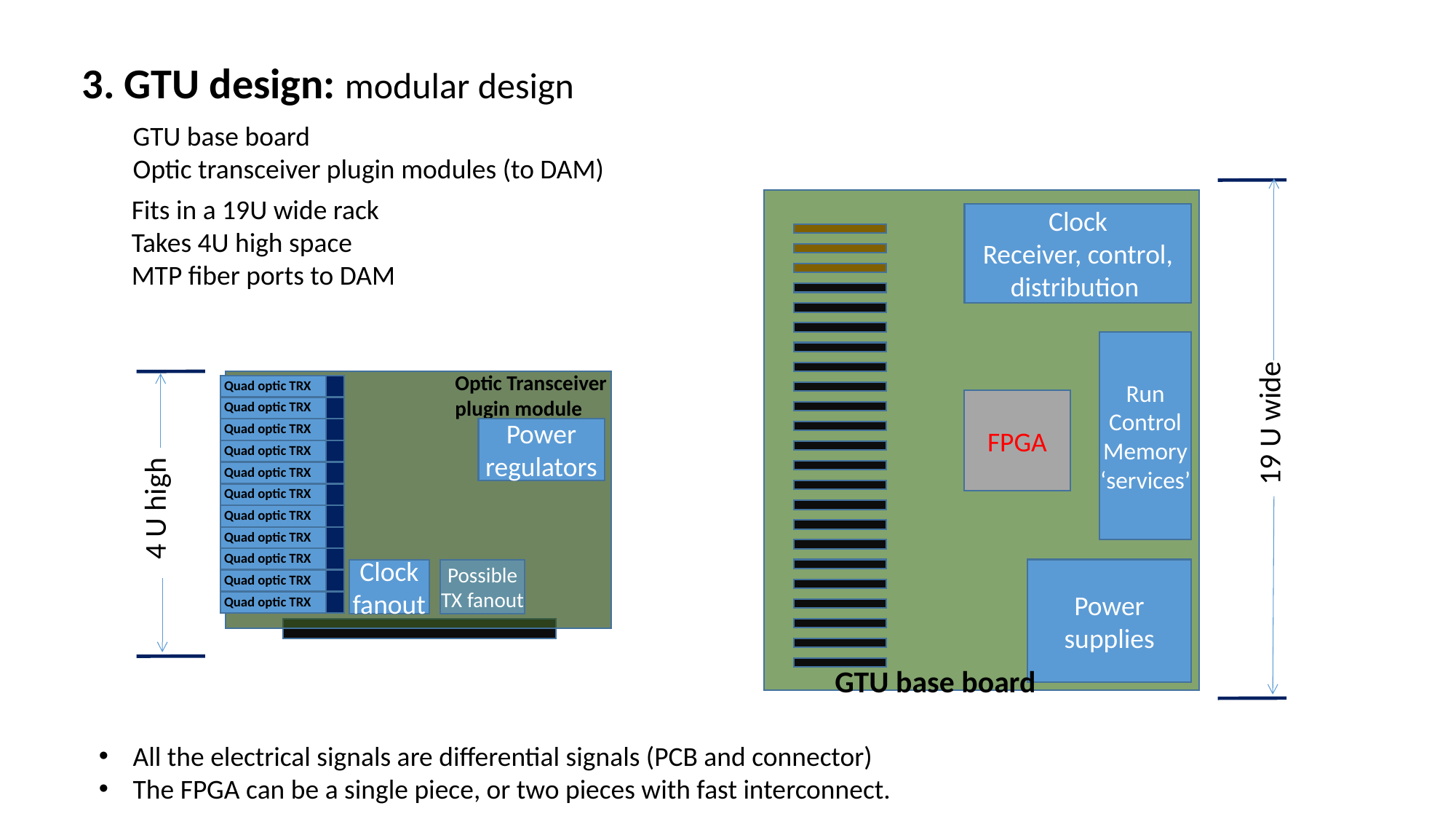

3. GTU design: modular design
GTU base board
Optic transceiver plugin modules (to DAM)
Fits in a 19U wide rack
Takes 4U high space
MTP fiber ports to DAM

Clock
Receiver, control, distribution

Run Control
Memory
‘services’

19 U wide

Optic Transceiver plugin module
Quad optic TRX

FPGA
Quad optic TRX

Quad optic TRX
Power
regulators

Quad optic TRX

4 U high
Quad optic TRX

Quad optic TRX

Quad optic TRX

Quad optic TRX

Quad optic TRX

Clock fanout
Possible TX fanout

Power
supplies
Quad optic TRX

Quad optic TRX

GTU base board

All the electrical signals are differential signals (PCB and connector)
The FPGA can be a single piece, or two pieces with fast interconnect.